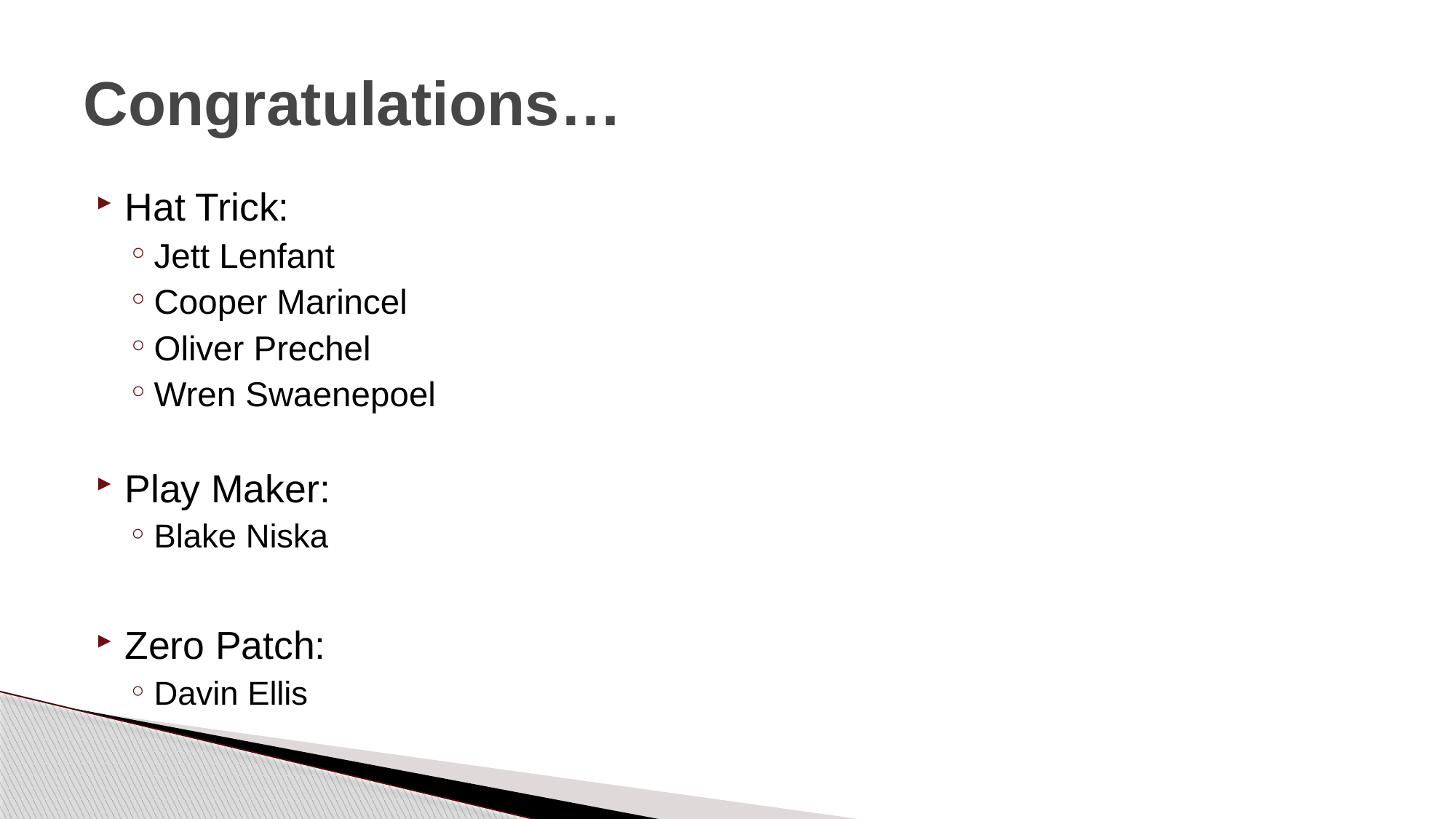

# Congratulations…
Hat Trick:
Jett Lenfant
Cooper Marincel
Oliver Prechel
Wren Swaenepoel

Play Maker:
Blake Niska

Zero Patch:
Davin Ellis